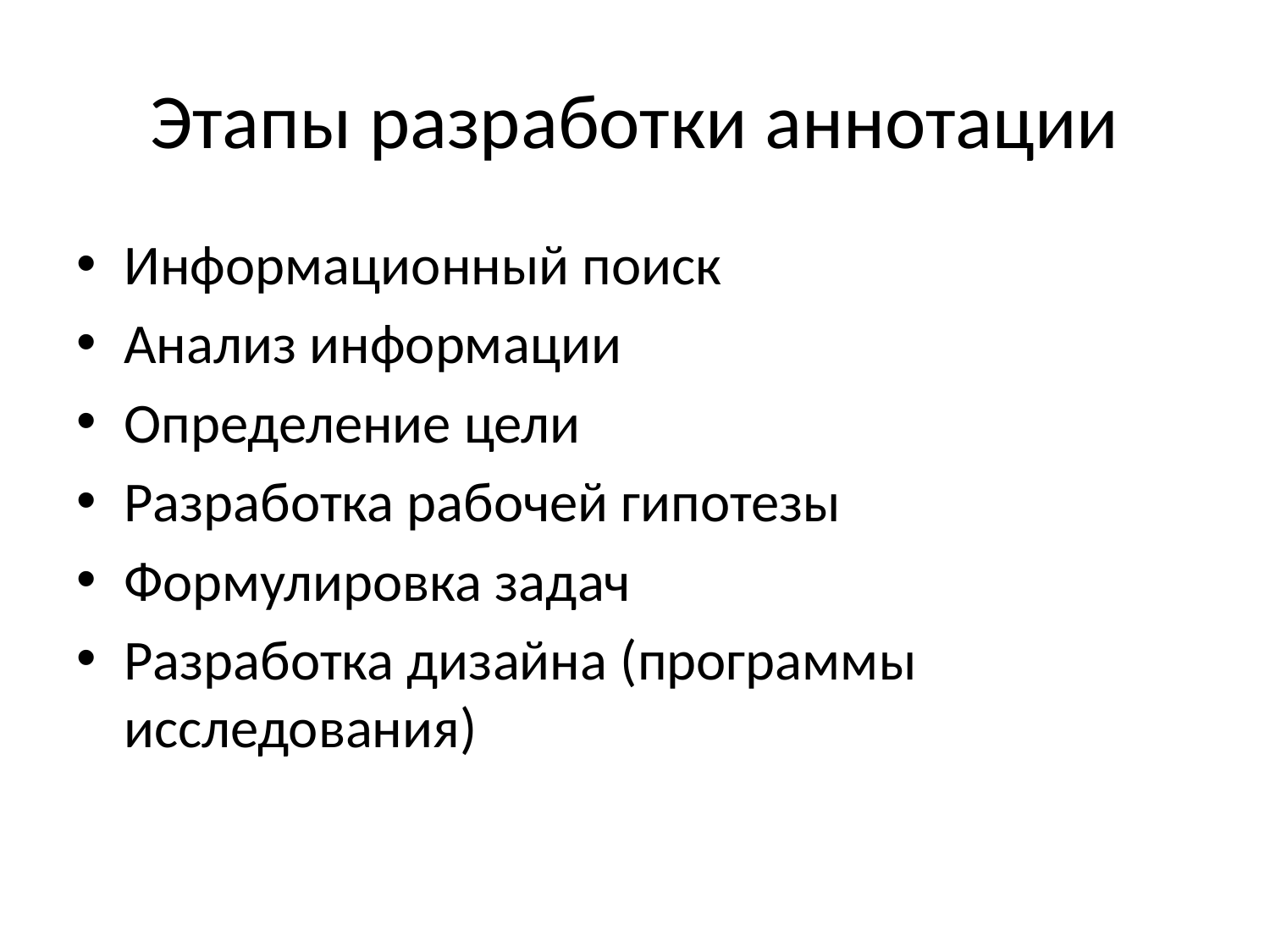

# Этапы разработки аннотации
Информационный поиск
Анализ информации
Определение цели
Разработка рабочей гипотезы
Формулировка задач
Разработка дизайна (программы исследования)